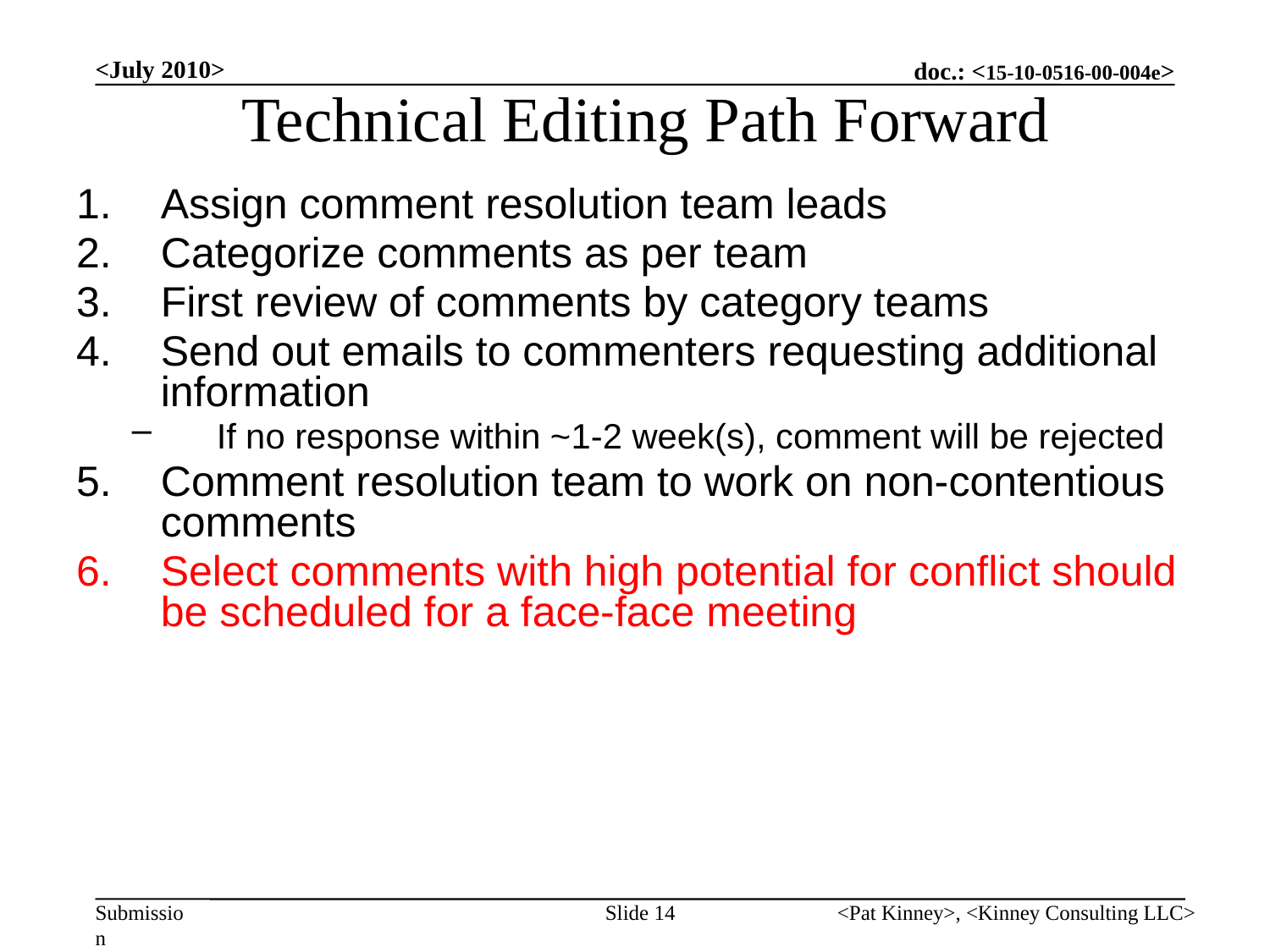

# Technical Editing Path Forward
<July 2010>
Assign comment resolution team leads
Categorize comments as per team
First review of comments by category teams
Send out emails to commenters requesting additional information
If no response within ~1-2 week(s), comment will be rejected
Comment resolution team to work on non-contentious comments
Select comments with high potential for conflict should be scheduled for a face-face meeting
Slide 14
<Pat Kinney>, <Kinney Consulting LLC>